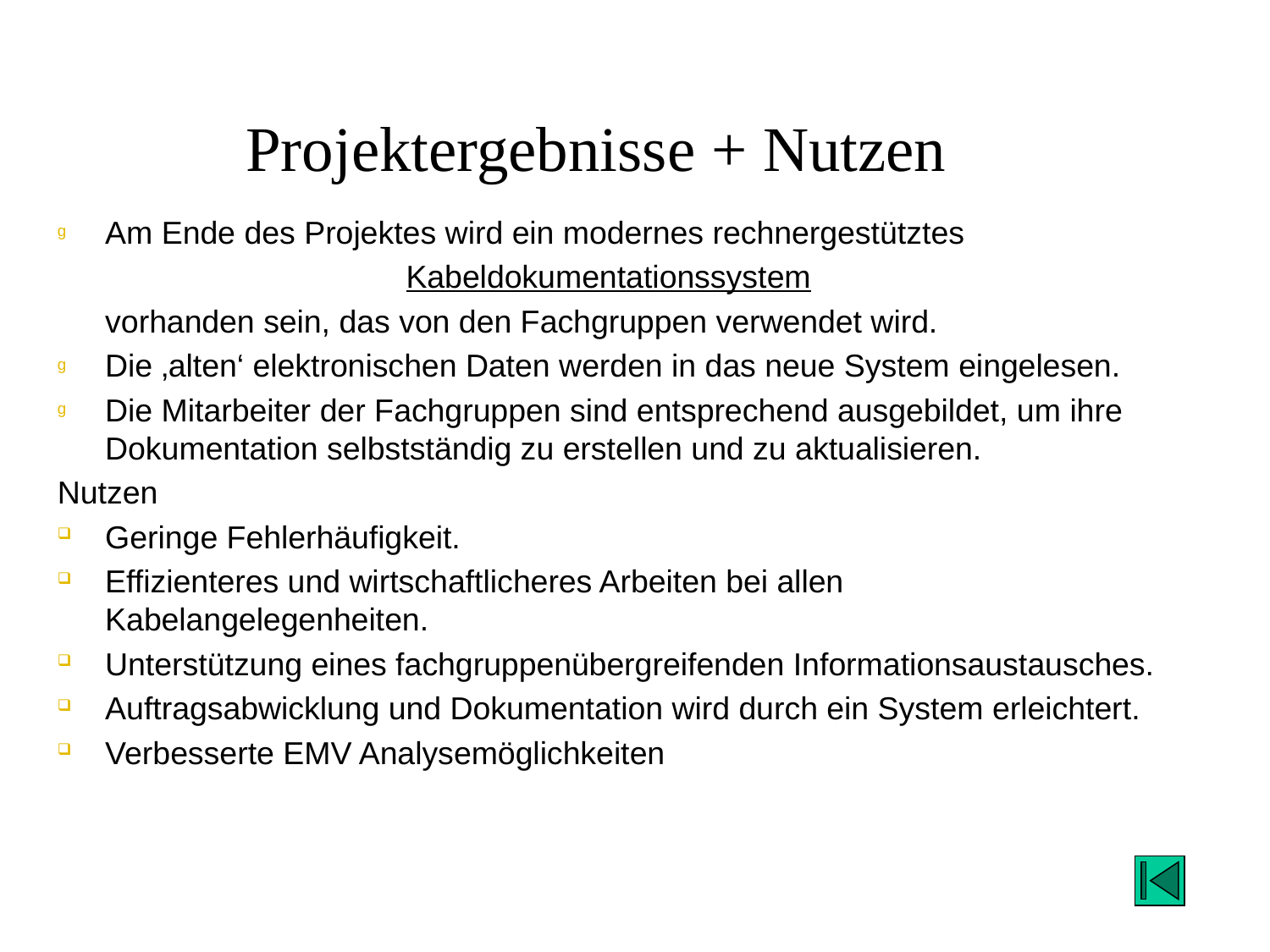

Projektergebnisse + Nutzen
Am Ende des Projektes wird ein modernes rechnergestütztes
Kabeldokumentationssystem
	vorhanden sein, das von den Fachgruppen verwendet wird.
Die ‚alten‘ elektronischen Daten werden in das neue System eingelesen.
Die Mitarbeiter der Fachgruppen sind entsprechend ausgebildet, um ihre Dokumentation selbstständig zu erstellen und zu aktualisieren.
Nutzen
Geringe Fehlerhäufigkeit.
Effizienteres und wirtschaftlicheres Arbeiten bei allen Kabelangelegenheiten.
Unterstützung eines fachgruppenübergreifenden Informationsaustausches.
Auftragsabwicklung und Dokumentation wird durch ein System erleichtert.
Verbesserte EMV Analysemöglichkeiten

8